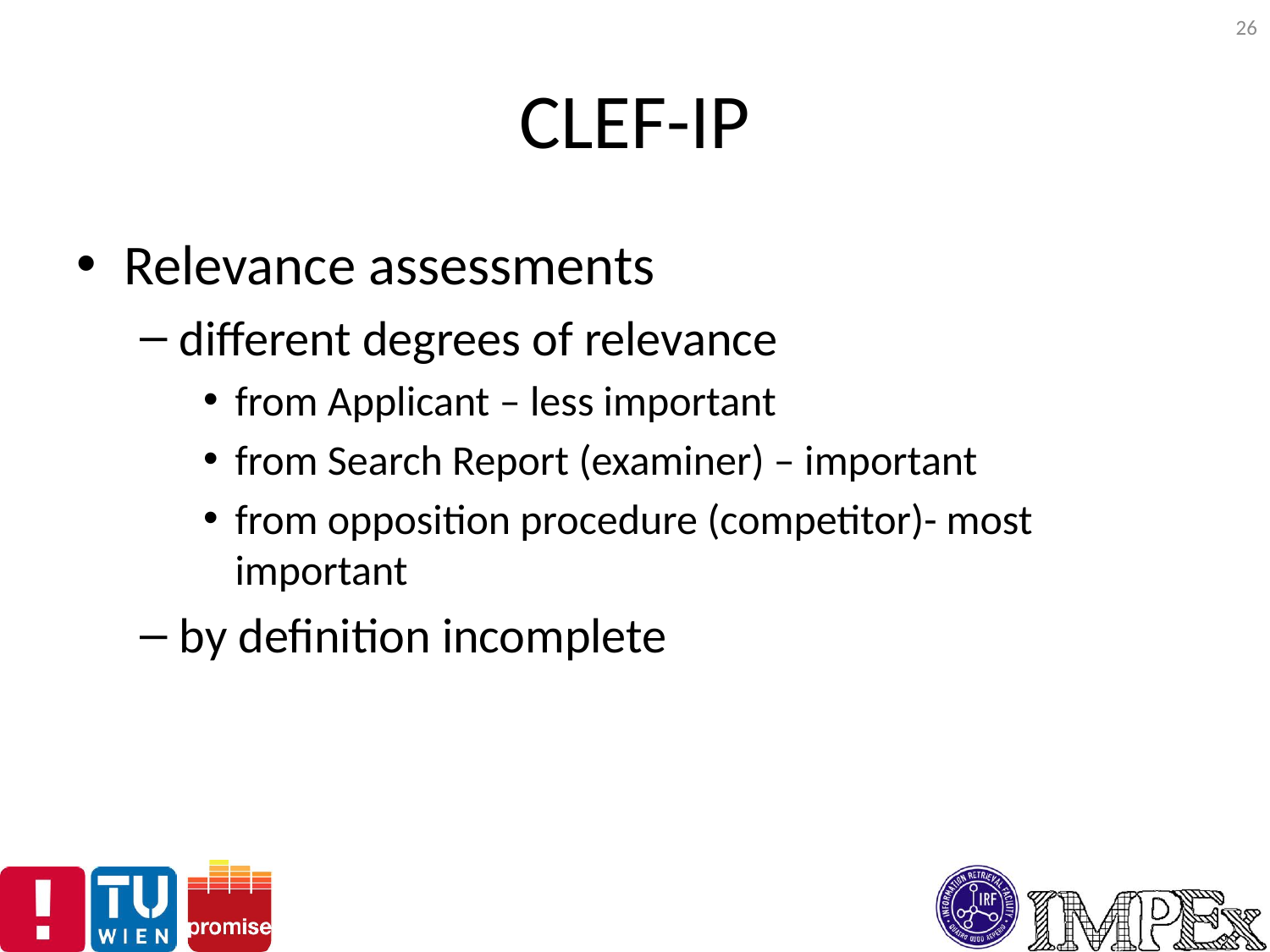

26
# CLEF-IP
Relevance assessments
different degrees of relevance
from Applicant – less important
from Search Report (examiner) – important
from opposition procedure (competitor)- most important
by definition incomplete